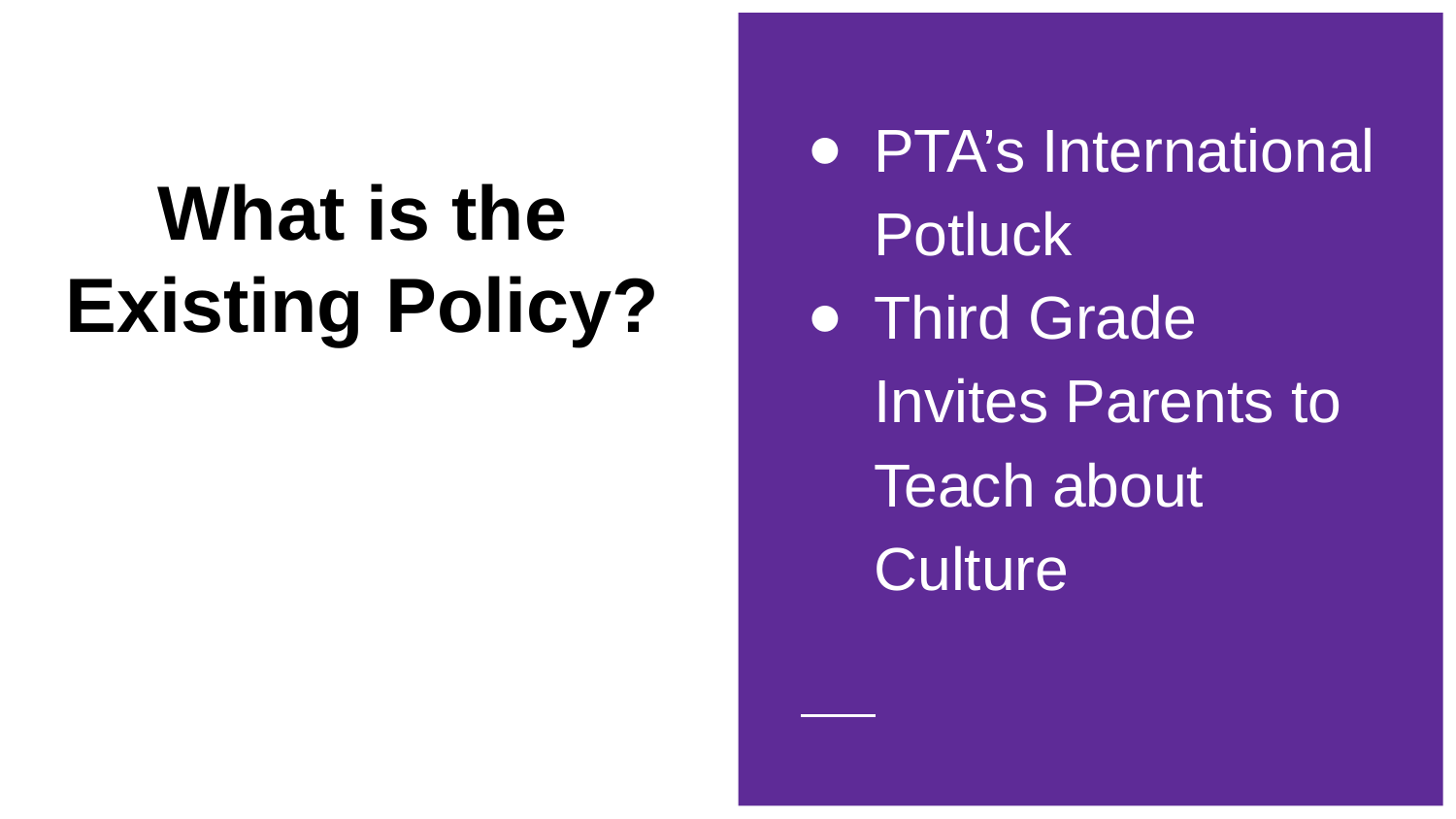

PTA’s International Potluck
Third Grade Invites Parents to Teach about Culture

# What is the Existing Policy?